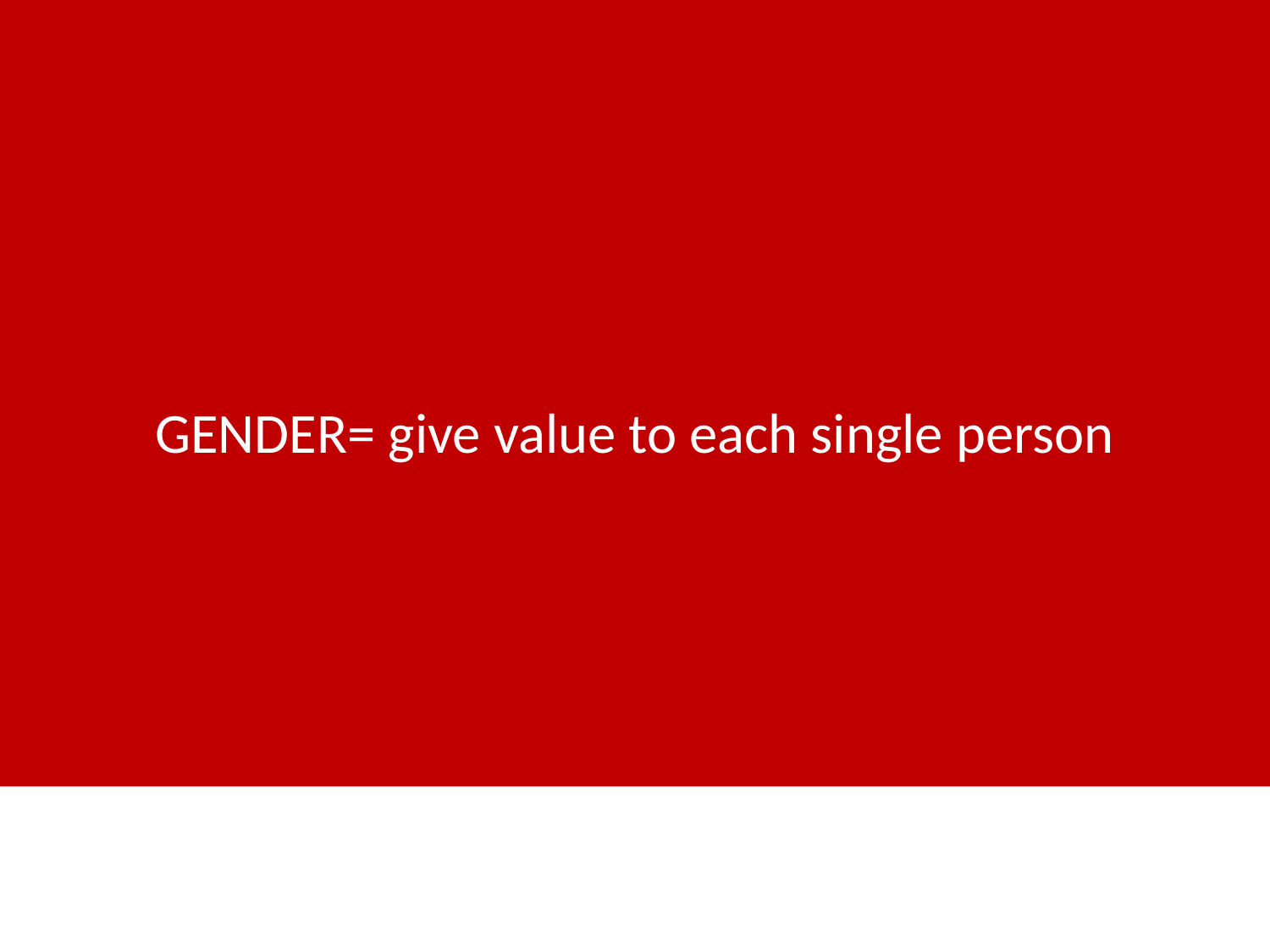

GENDER= give value to each single person

#